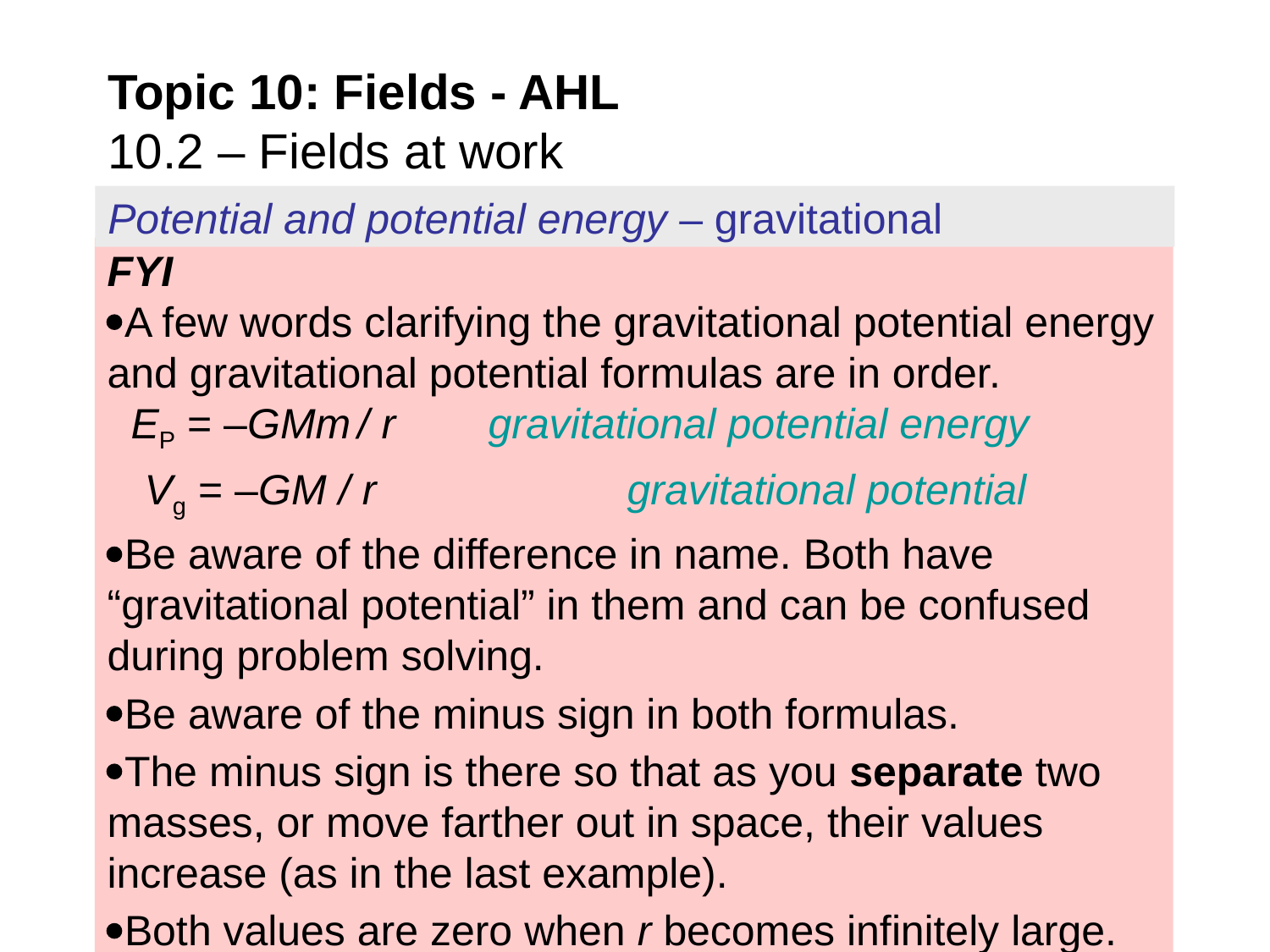

Topic 10: Fields - AHL
10.2 – Fields at work
Potential and potential energy – gravitational
FYI
•A few words clarifying the gravitational potential energy and gravitational potential formulas are in order.
  EP = –GMm / r	gravitational potential energy
    Vg = –GM / r		 gravitational potential
•Be aware of the difference in name. Both have “gravitational potential” in them and can be confused during problem solving.
•Be aware of the minus sign in both formulas.
•The minus sign is there so that as you separate two masses, or move farther out in space, their values increase (as in the last example).
•Both values are zero when r becomes infinitely large.